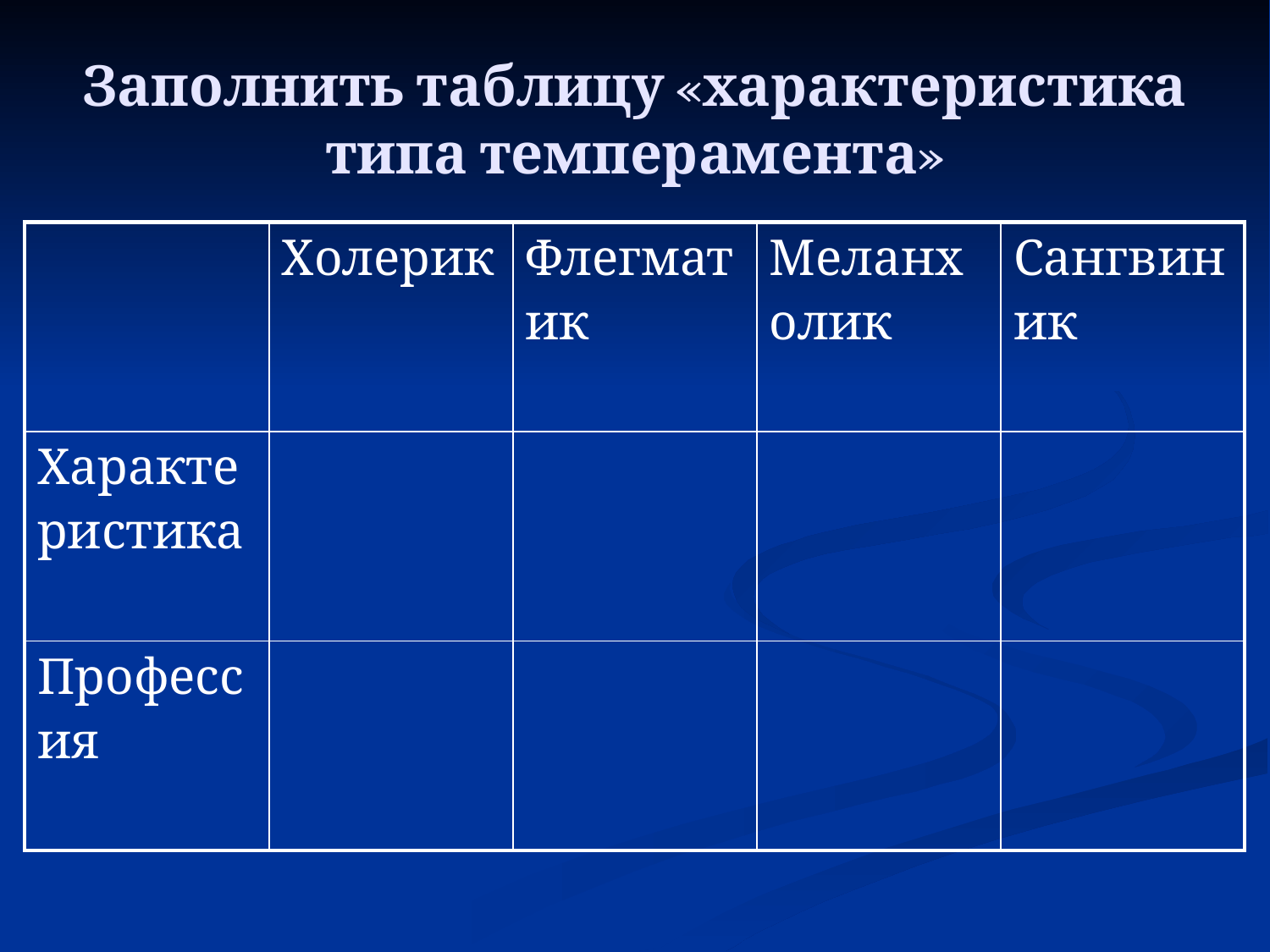

# Заполнить таблицу «характеристика типа темперамента»
|  | Холерик | Флегматик | Меланхолик | Сангвиник |
| --- | --- | --- | --- | --- |
| Характеристика |  |  |  |  |
| Профессия |  |  |  |  |